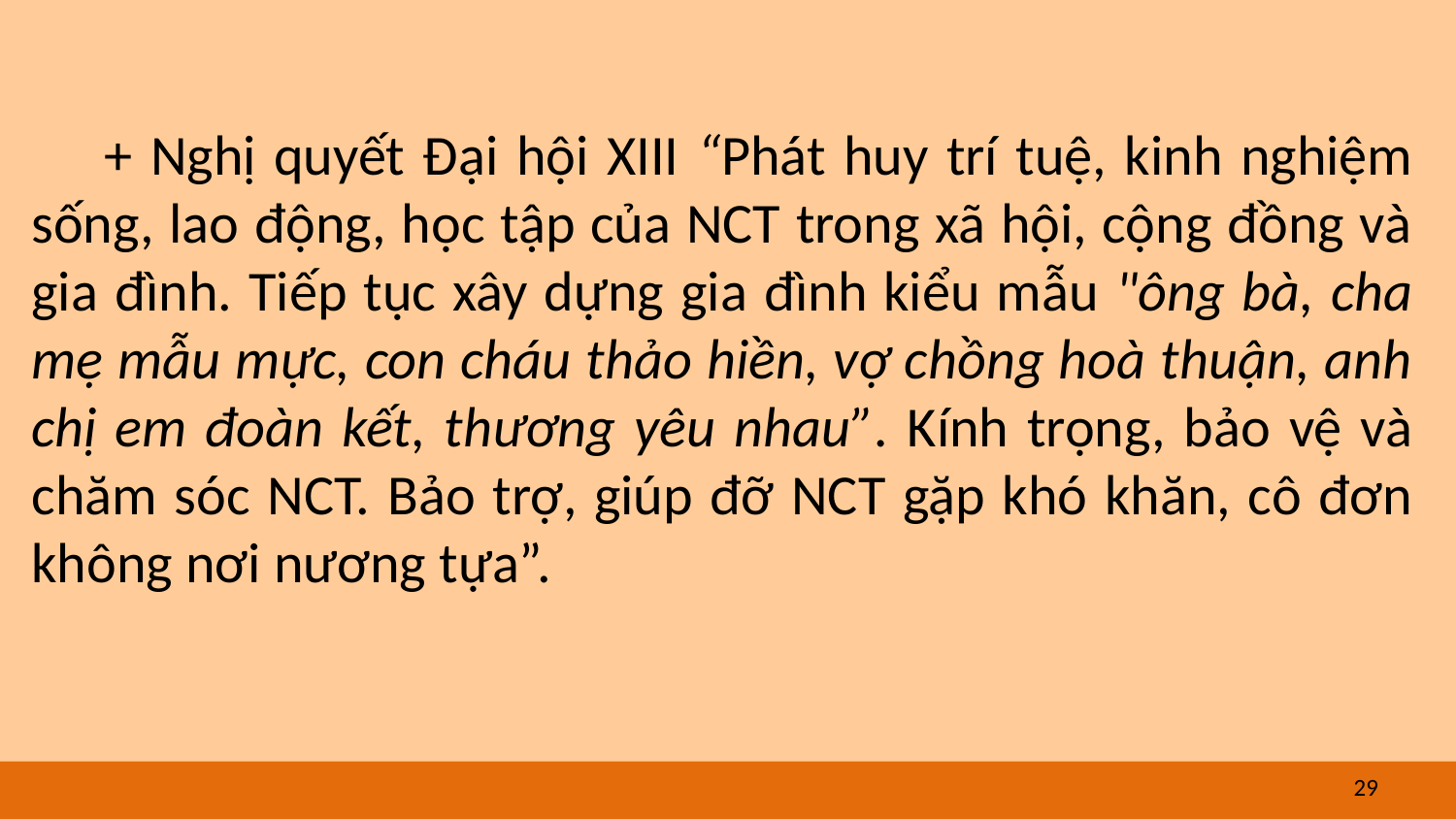

+ Nghị quyết Đại hội XIII “Phát huy trí tuệ, kinh nghiệm sống, lao động, học tập của NCT trong xã hội, cộng đồng và gia đình. Tiếp tục xây dựng gia đình kiểu mẫu "ông bà, cha mẹ mẫu mực, con cháu thảo hiền, vợ chồng hoà thuận, anh chị em đoàn kết, thương yêu nhau”. Kính trọng, bảo vệ và chăm sóc NCT. Bảo trợ, giúp đỡ NCT gặp khó khăn, cô đơn không nơi nương tựa”.
29